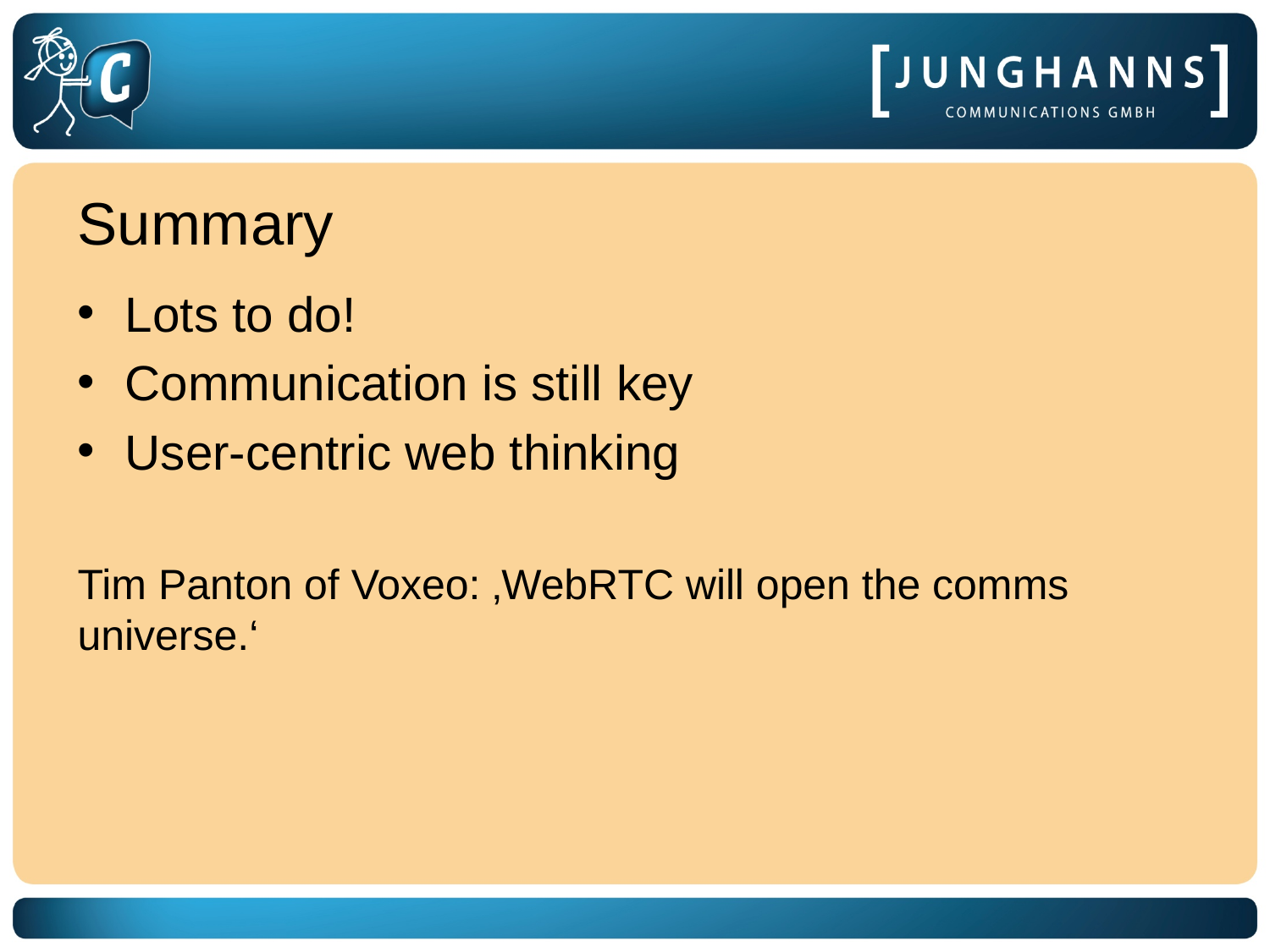

# Summary
Lots to do!
Communication is still key
User-centric web thinking

Tim Panton of Voxeo: ‚WebRTC will open the comms universe.‘